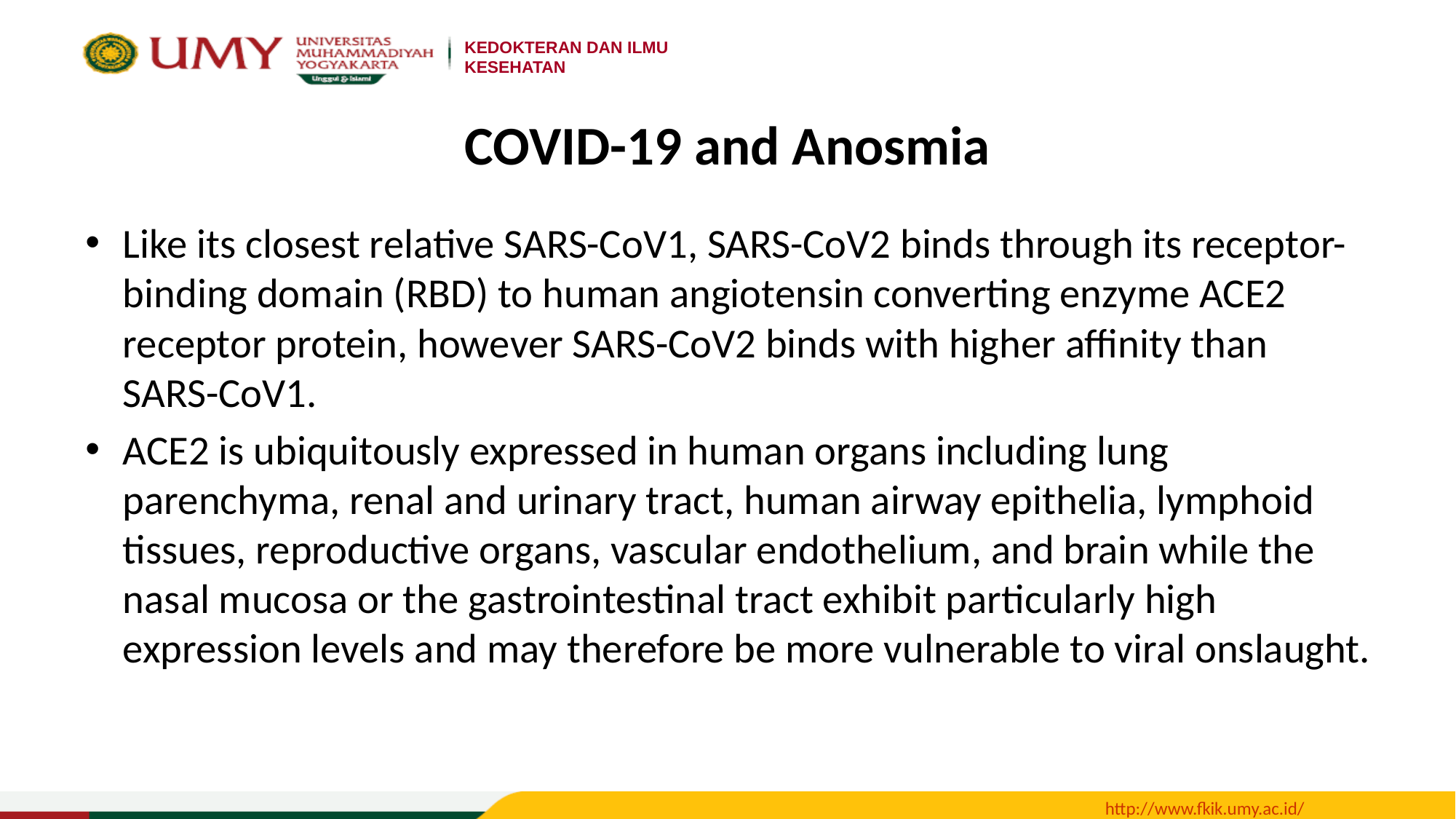

# COVID-19 and Anosmia
Like its closest relative SARS-CoV1, SARS-CoV2 binds through its receptor-binding domain (RBD) to human angiotensin converting enzyme ACE2 receptor protein, however SARS-CoV2 binds with higher affinity than SARS-CoV1.
ACE2 is ubiquitously expressed in human organs including lung parenchyma, renal and urinary tract, human airway epithelia, lymphoid tissues, reproductive organs, vascular endothelium, and brain while the nasal mucosa or the gastrointestinal tract exhibit particularly high expression levels and may therefore be more vulnerable to viral onslaught.